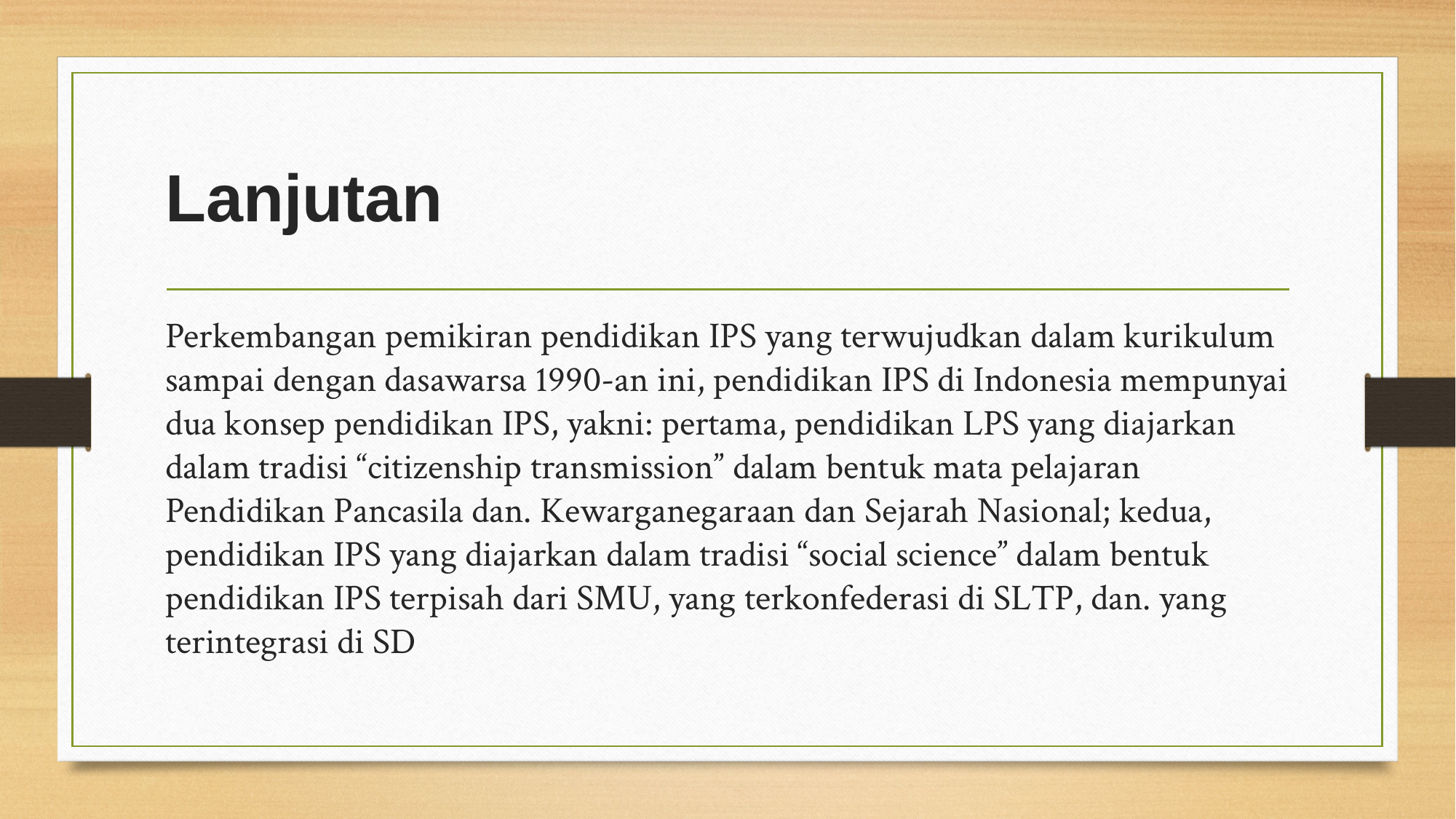

# Lanjutan
Perkembangan pemikiran pendidikan IPS yang terwujudkan dalam kurikulum sampai dengan dasawarsa 1990-an ini, pendidikan IPS di Indonesia mempunyai dua konsep pendidikan IPS, yakni: pertama, pendidikan LPS yang diajarkan dalam tradisi “citizenship transmission” dalam bentuk mata pelajaran Pendidikan Pancasila dan. Kewarganegaraan dan Sejarah Nasional; kedua, pendidikan IPS yang diajarkan dalam tradisi “social science” dalam bentuk pendidikan IPS terpisah dari SMU, yang terkonfederasi di SLTP, dan. yang terintegrasi di SD